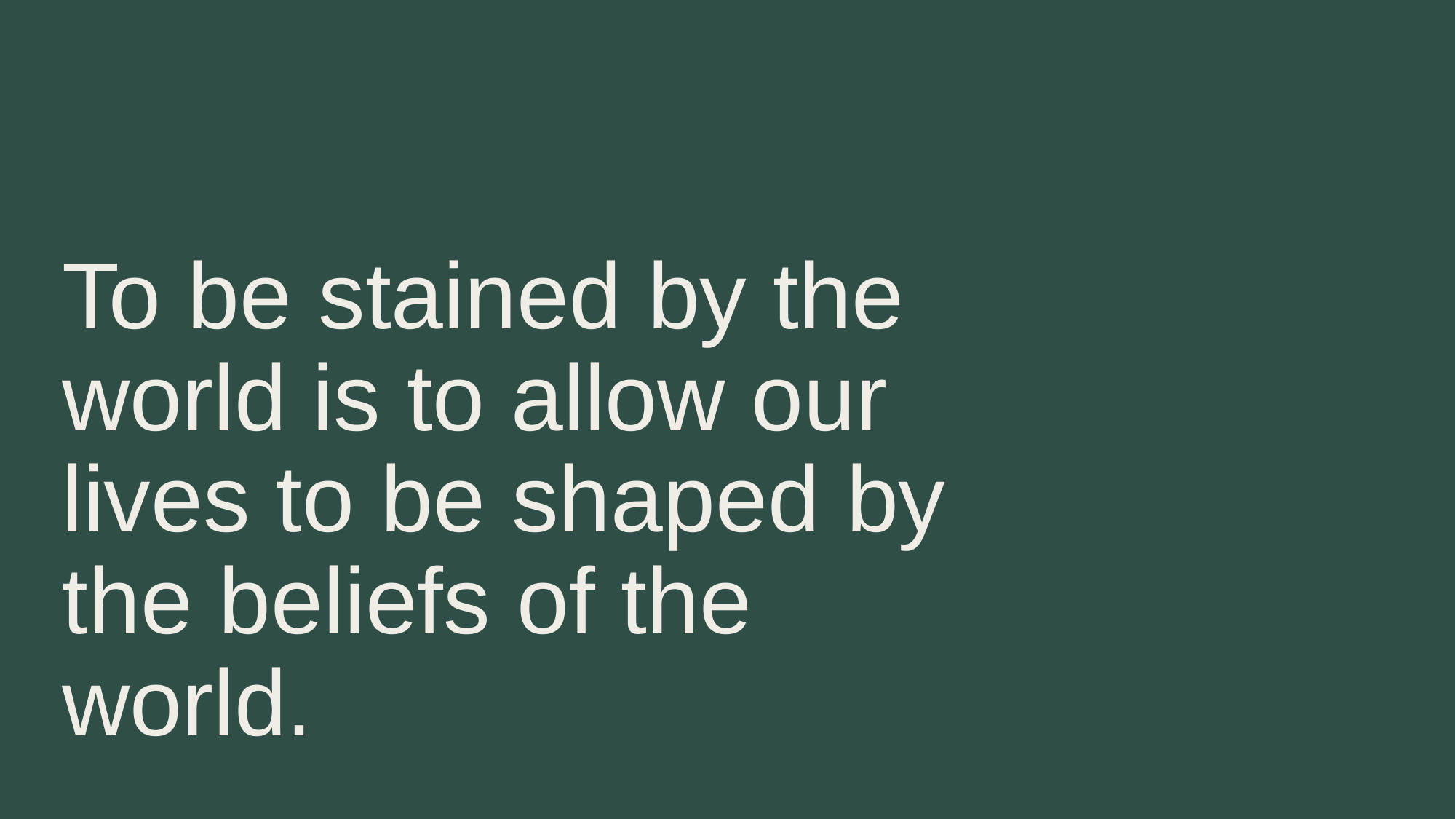

# To be stained by the world is to allow our lives to be shaped by the beliefs of the world.